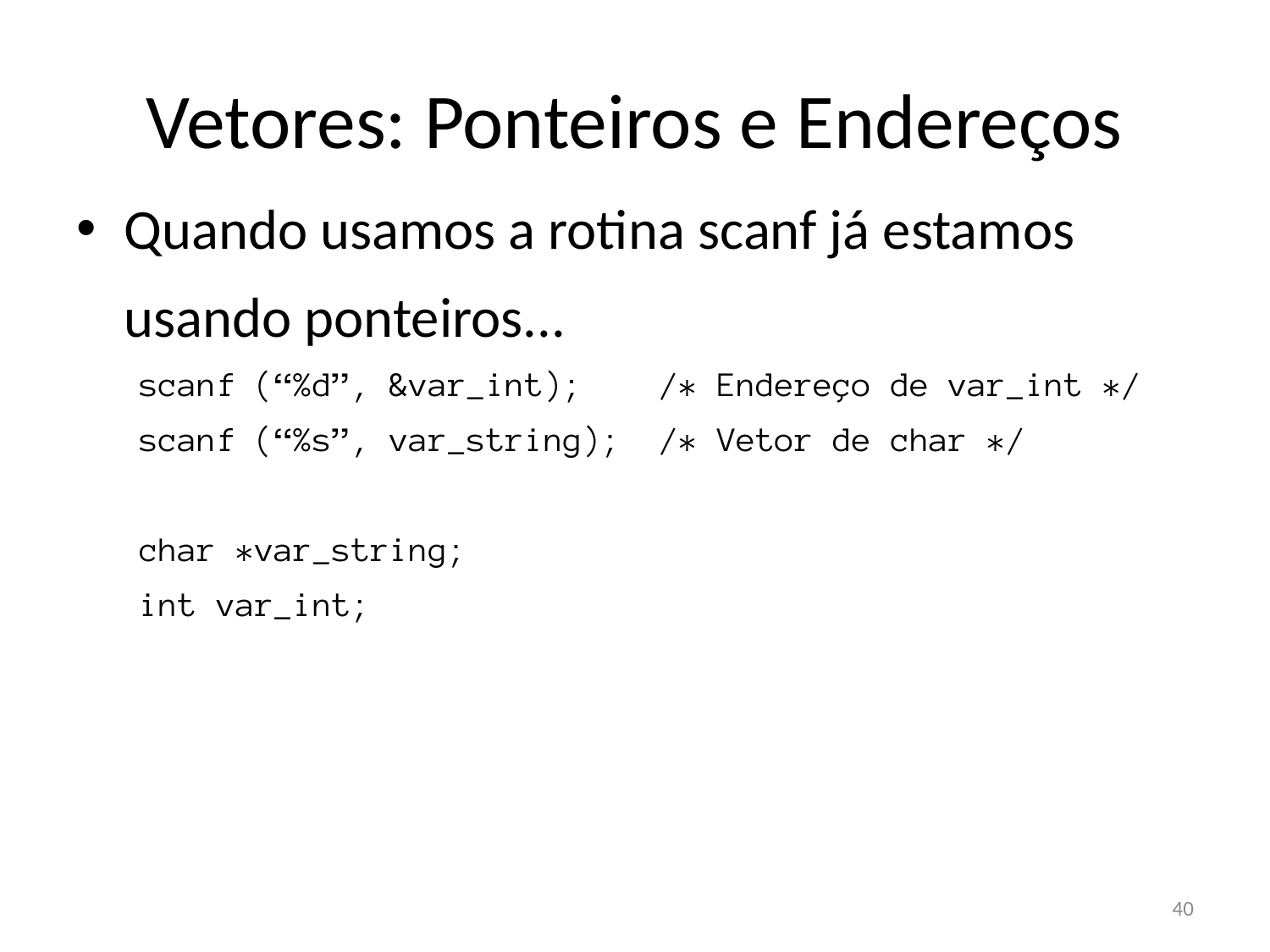

# Vetores: Ponteiros e Endereços
Quando usamos a rotina scanf já estamos usando ponteiros...
scanf (“%d”, &var_int);    /* Endereço de var_int */
scanf (“%s”, var_string);  /* Vetor de char */

char *var_string;
int var_int;
40